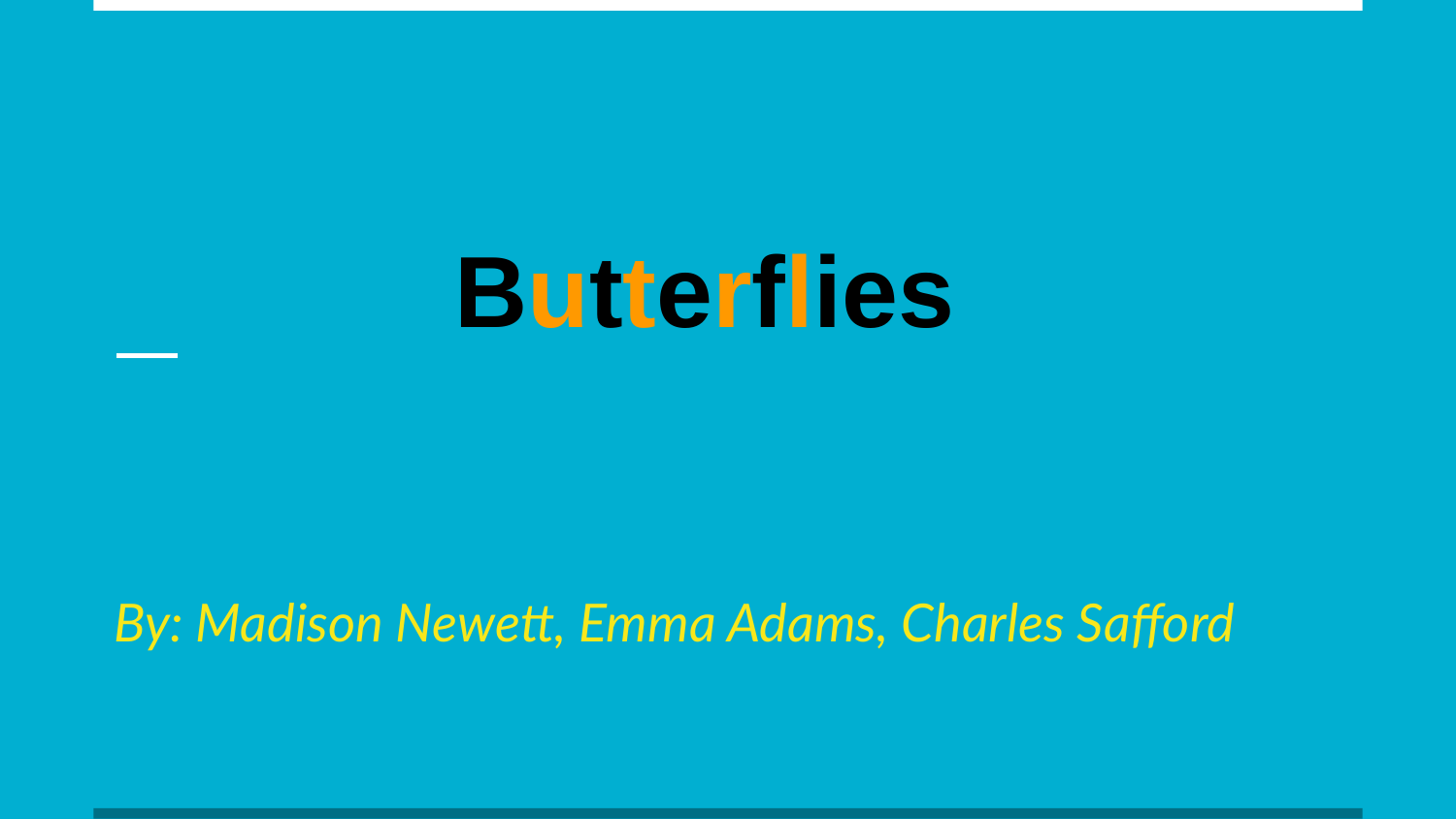

# Butterflies
By: Madison Newett, Emma Adams, Charles Safford